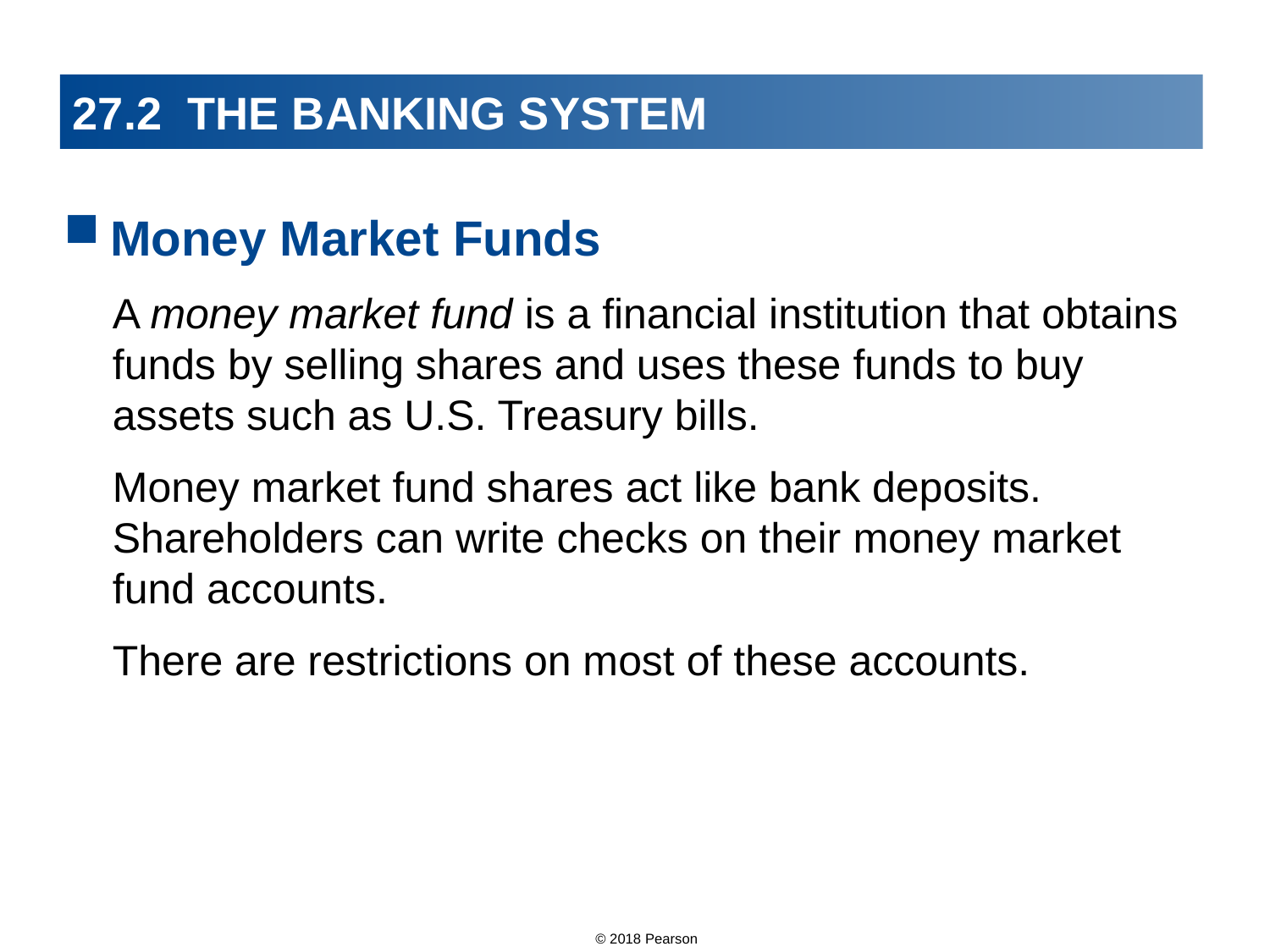

# 27.2  THE BANKING SYSTEM
Money Market Funds
A money market fund is a financial institution that obtains funds by selling shares and uses these funds to buy assets such as U.S. Treasury bills.
Money market fund shares act like bank deposits. Shareholders can write checks on their money market fund accounts.
There are restrictions on most of these accounts.